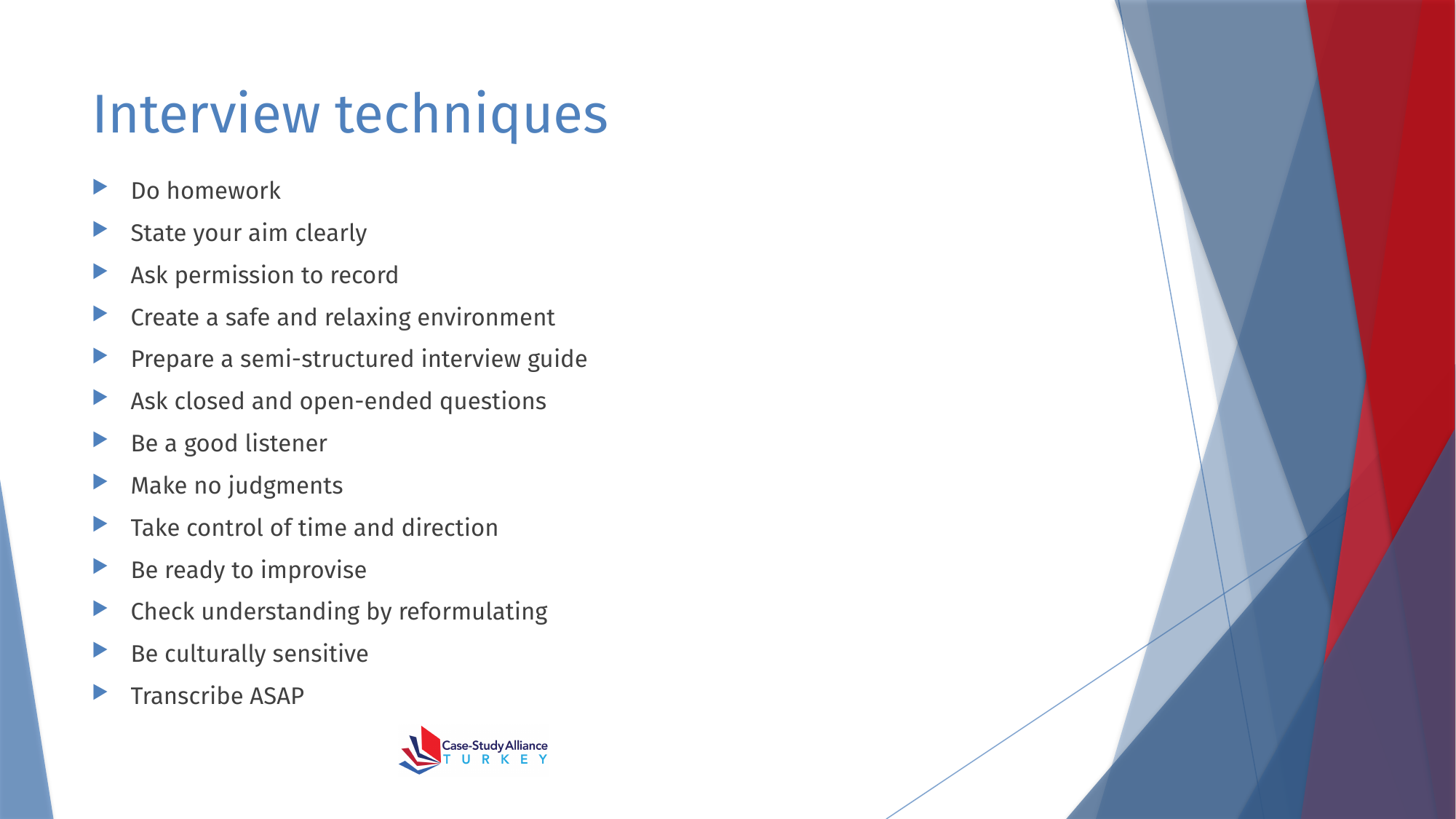

# Interview techniques
Do homework
State your aim clearly
Ask permission to record
Create a safe and relaxing environment
Prepare a semi-structured interview guide
Ask closed and open-ended questions
Be a good listener
Make no judgments
Take control of time and direction
Be ready to improvise
Check understanding by reformulating
Be culturally sensitive
Transcribe ASAP